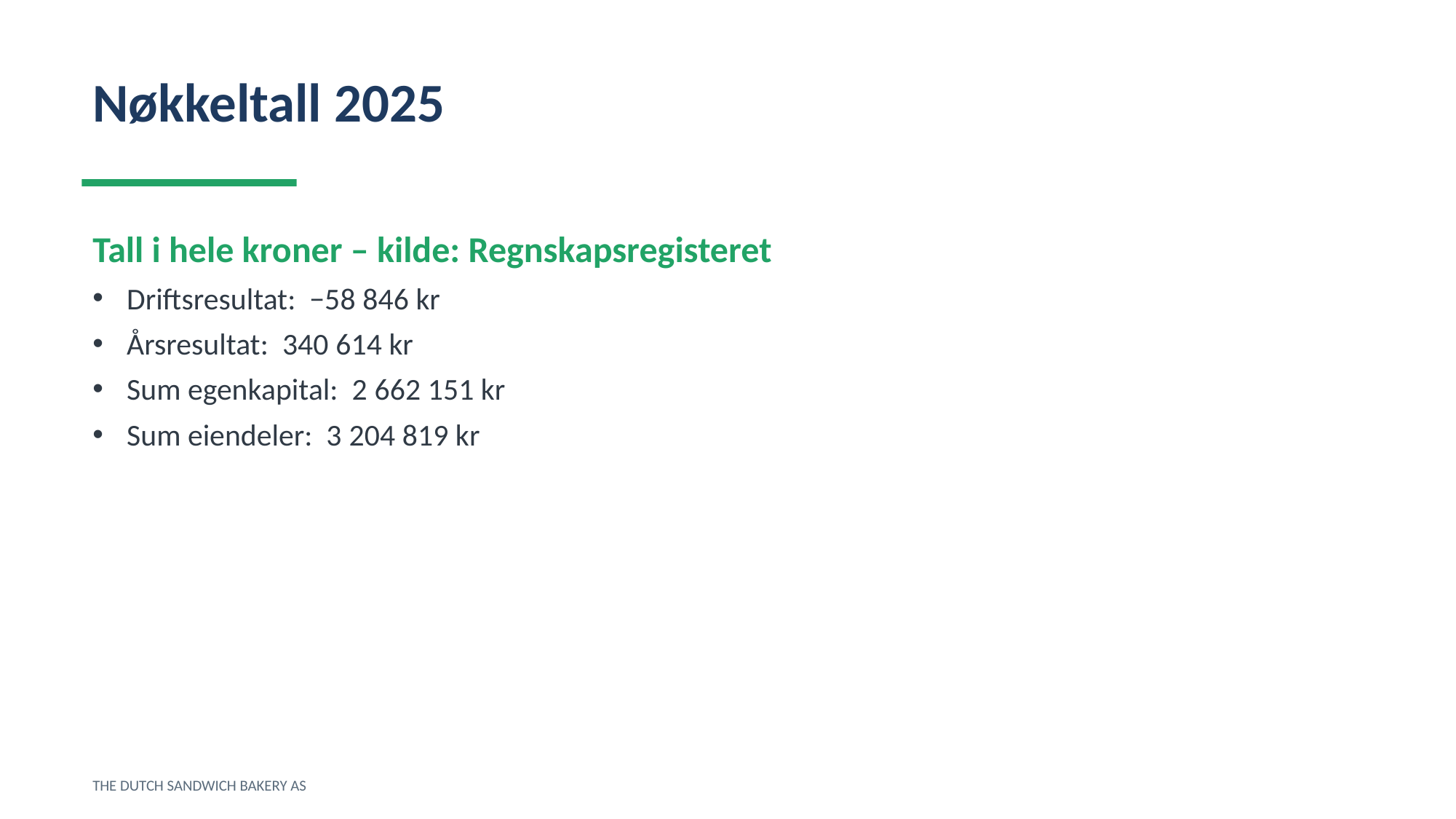

Nøkkeltall 2025

Tall i hele kroner – kilde: Regnskapsregisteret
Driftsresultat:  −58 846 kr
Årsresultat:  340 614 kr
Sum egenkapital:  2 662 151 kr
Sum eiendeler:  3 204 819 kr
THE DUTCH SANDWICH BAKERY AS